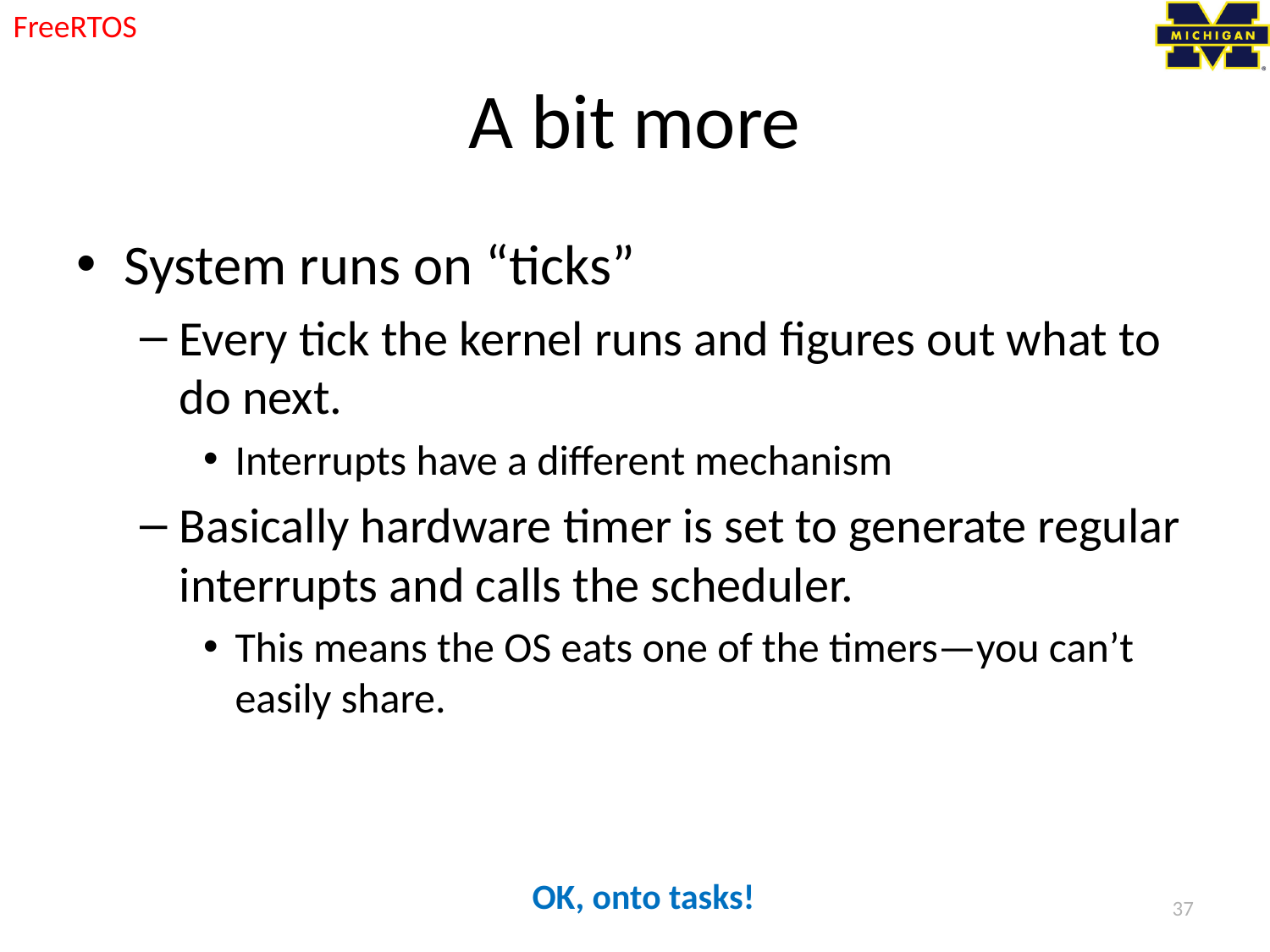

FreeRTOS
# A bit more
System runs on “ticks”
Every tick the kernel runs and figures out what to do next.
Interrupts have a different mechanism
Basically hardware timer is set to generate regular interrupts and calls the scheduler.
This means the OS eats one of the timers—you can’t easily share.
OK, onto tasks!
37